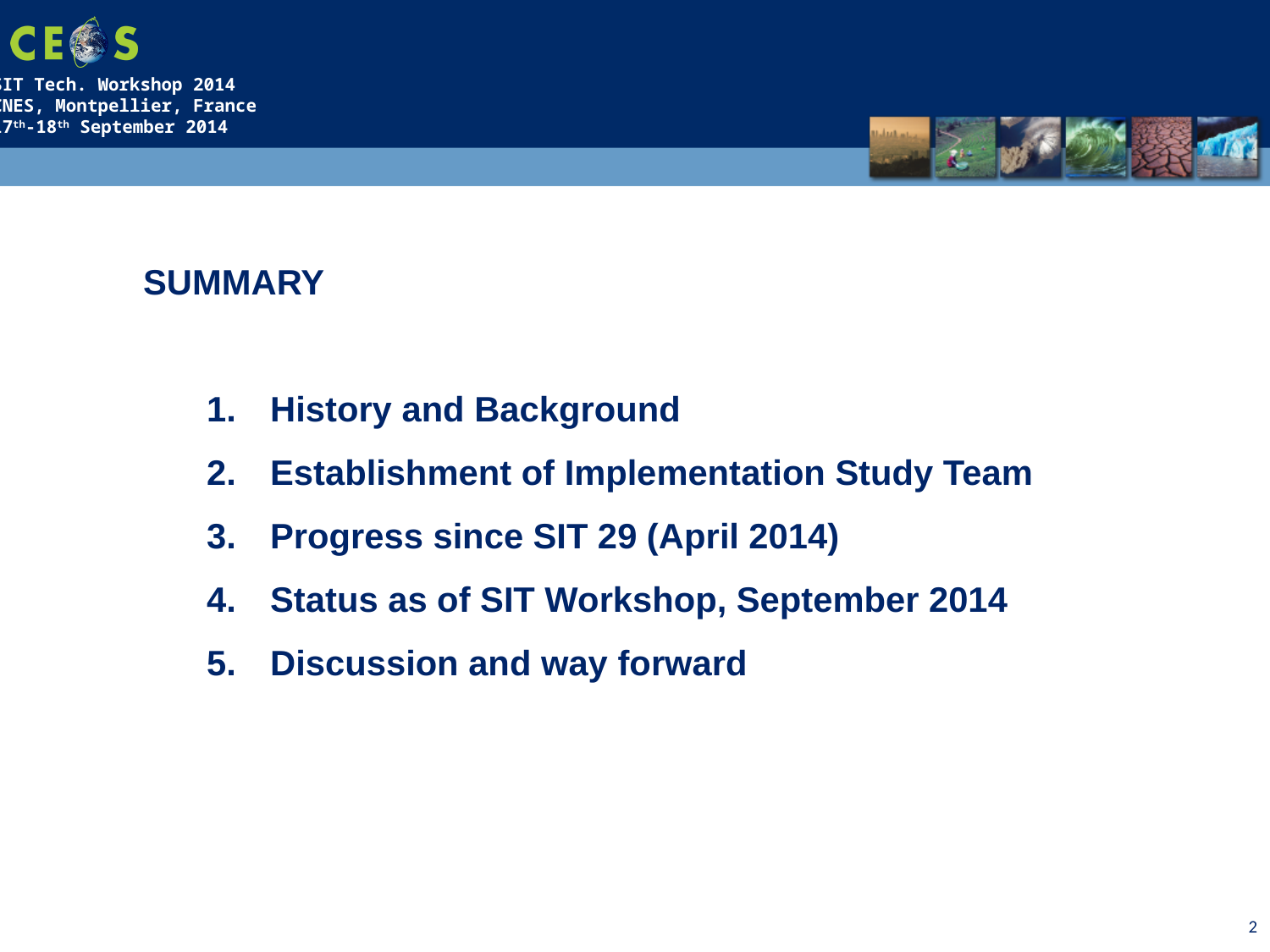

SUMMARY

History and Background
Establishment of Implementation Study Team
Progress since SIT 29 (April 2014)
Status as of SIT Workshop, September 2014
Discussion and way forward
2